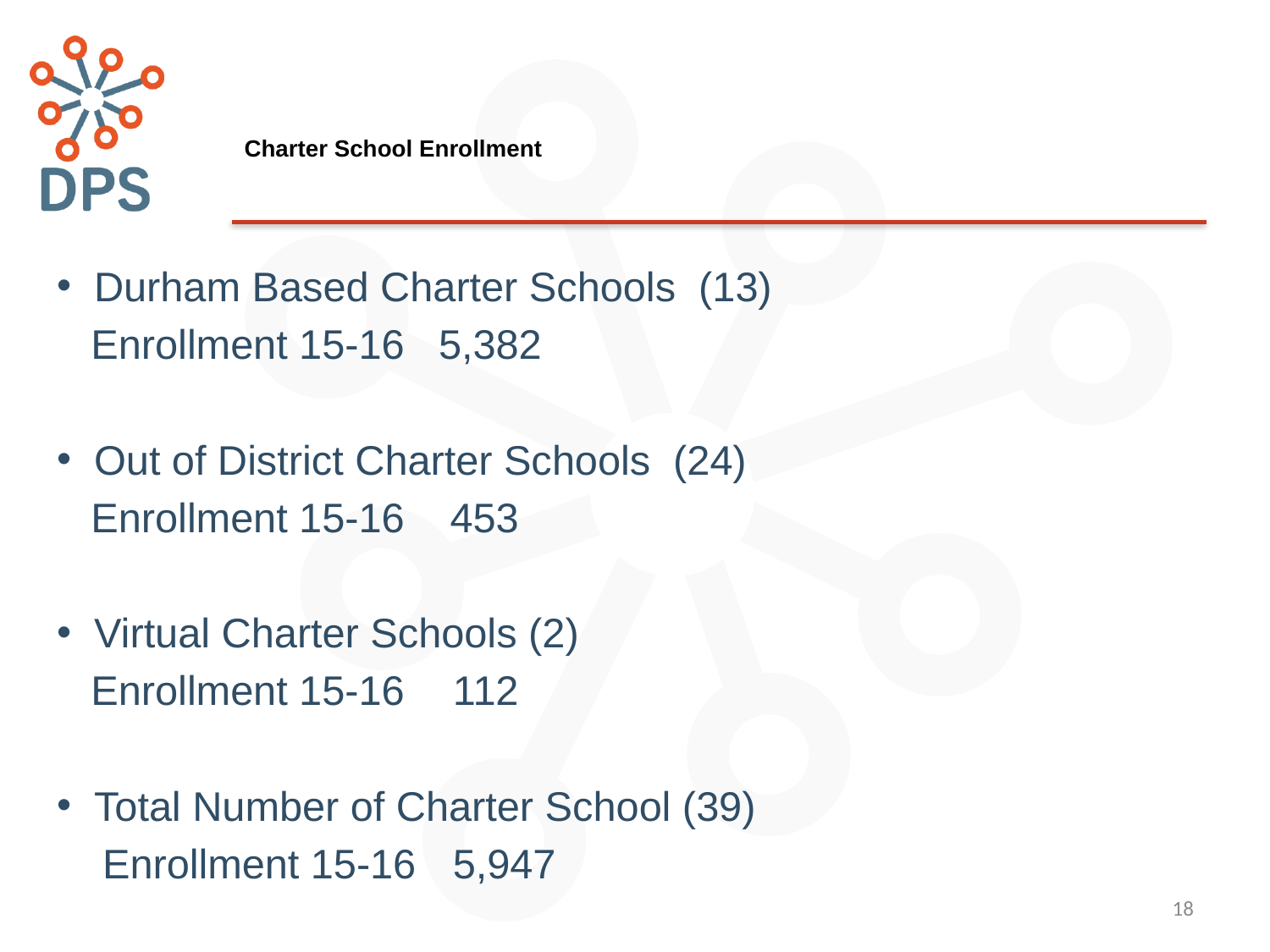

# Charter School Enrollment
Durham Based Charter Schools  (13)
   Enrollment 15-16   5,382

Out of District Charter Schools  (24)
   Enrollment 15-16    453

Virtual Charter Schools (2)
   Enrollment 15-16	112

Total Number of Charter School (39)
    Enrollment 15-16	5,947

18